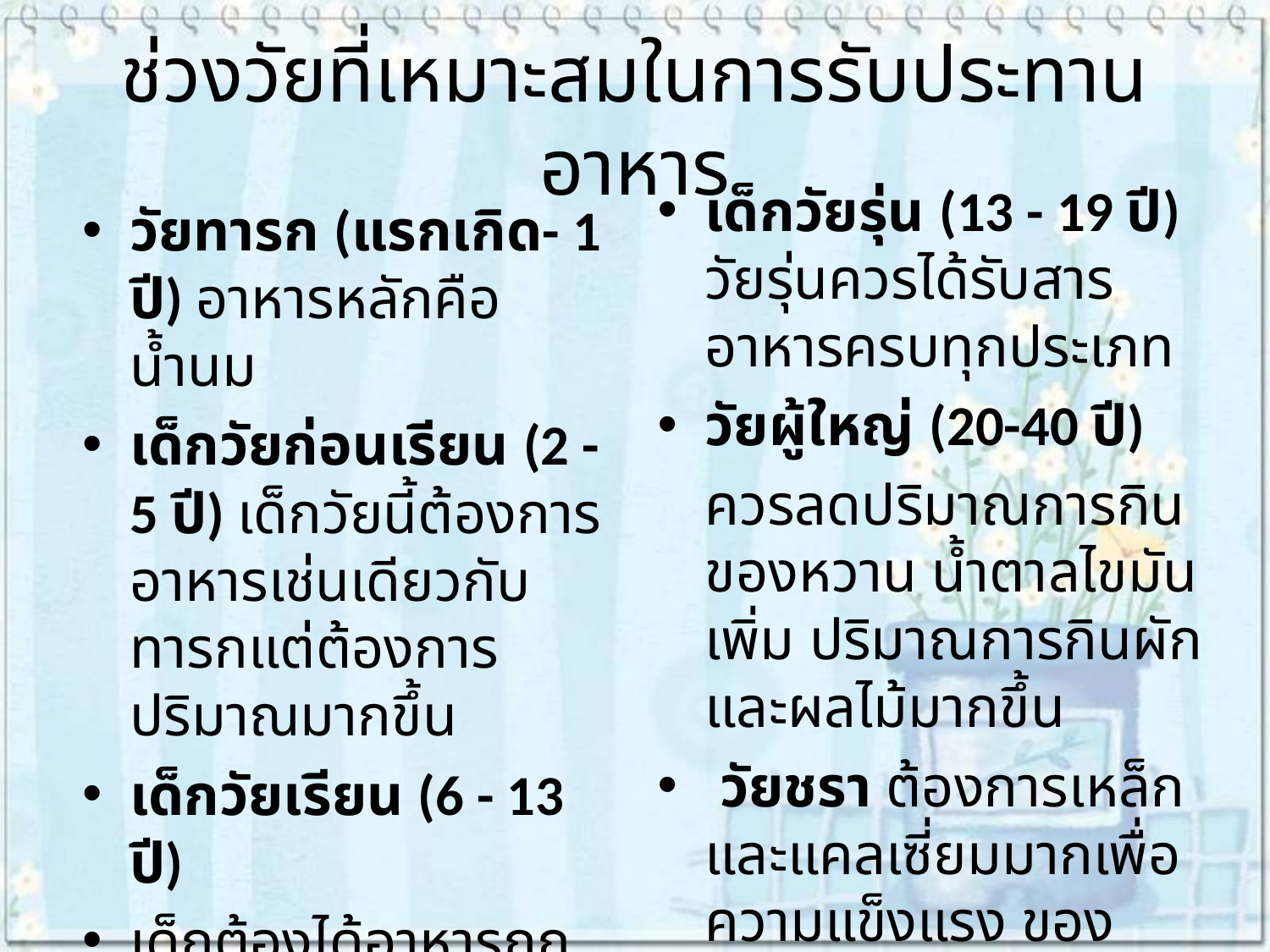

# ช่วงวัยที่เหมาะสมในการรับประทานอาหาร
เด็กวัยรุ่น (13 - 19 ปี) วัยรุ่นควรได้รับสารอาหารครบทุกประเภท
วัยผู้ใหญ่ (20-40 ปี)
	ควรลดปริมาณการกินของหวาน น้ำตาลไขมันเพิ่ม ปริมาณการกินผักและผลไม้มากขึ้น
 วัยชรา ต้องการเหล็กและแคลเซี่ยมมากเพื่อความแข็งแรง ของกระดูก
วัยทารก (แรกเกิด- 1 ปี) อาหารหลักคือ น้ำนม
เด็กวัยก่อนเรียน (2 - 5 ปี) เด็กวัยนี้ต้องการอาหารเช่นเดียวกับทารกแต่ต้องการปริมาณมากขึ้น
เด็กวัยเรียน (6 - 13 ปี)
เด็กต้องได้อาหารถูกต้อง ตามหลักโภชนาการในปริมาณ
ที่เหมาะสม